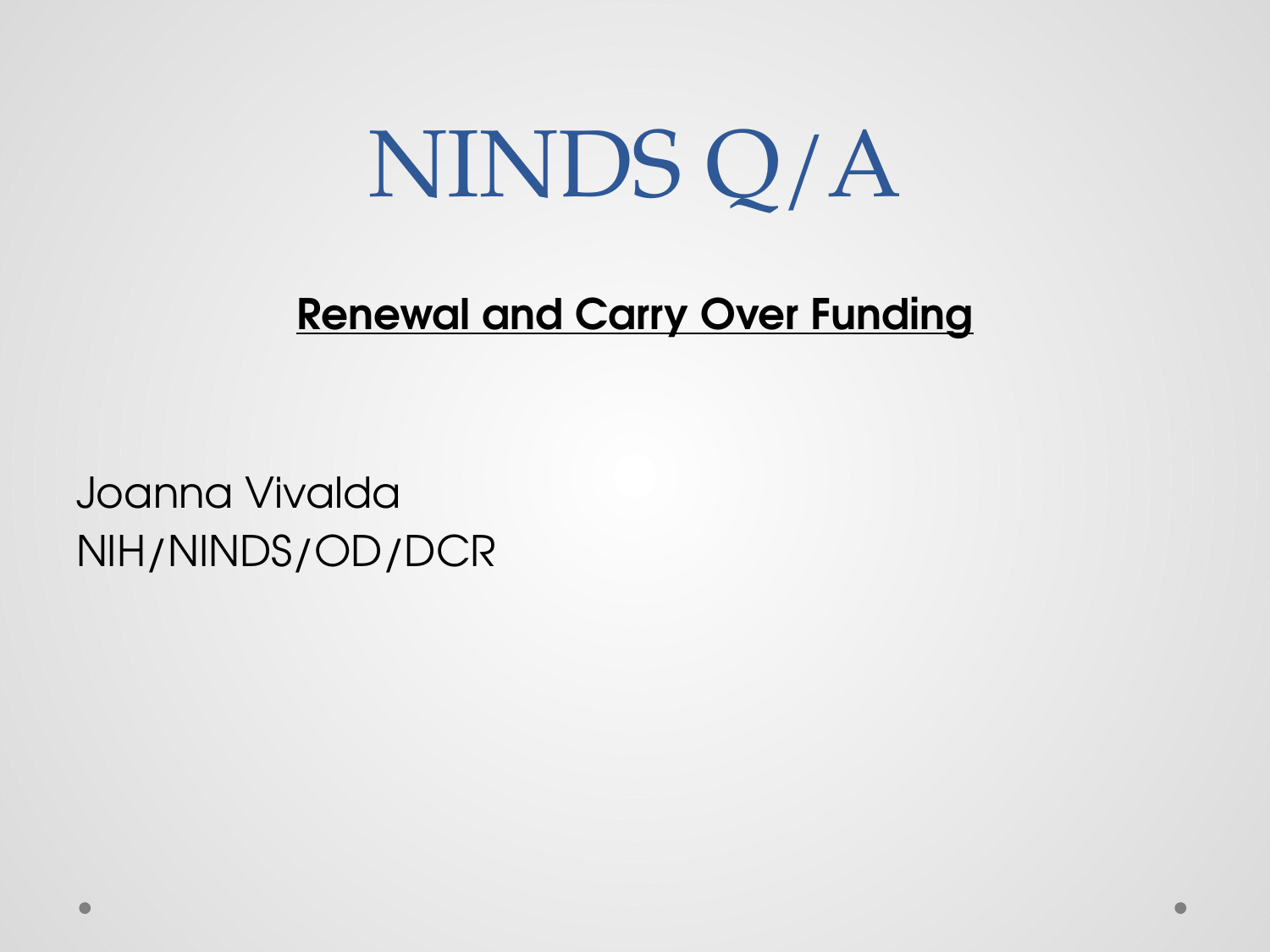

# NINDS Q/A

Renewal and Carry Over Funding

Joanna Vivalda
NIH/NINDS/OD/DCR